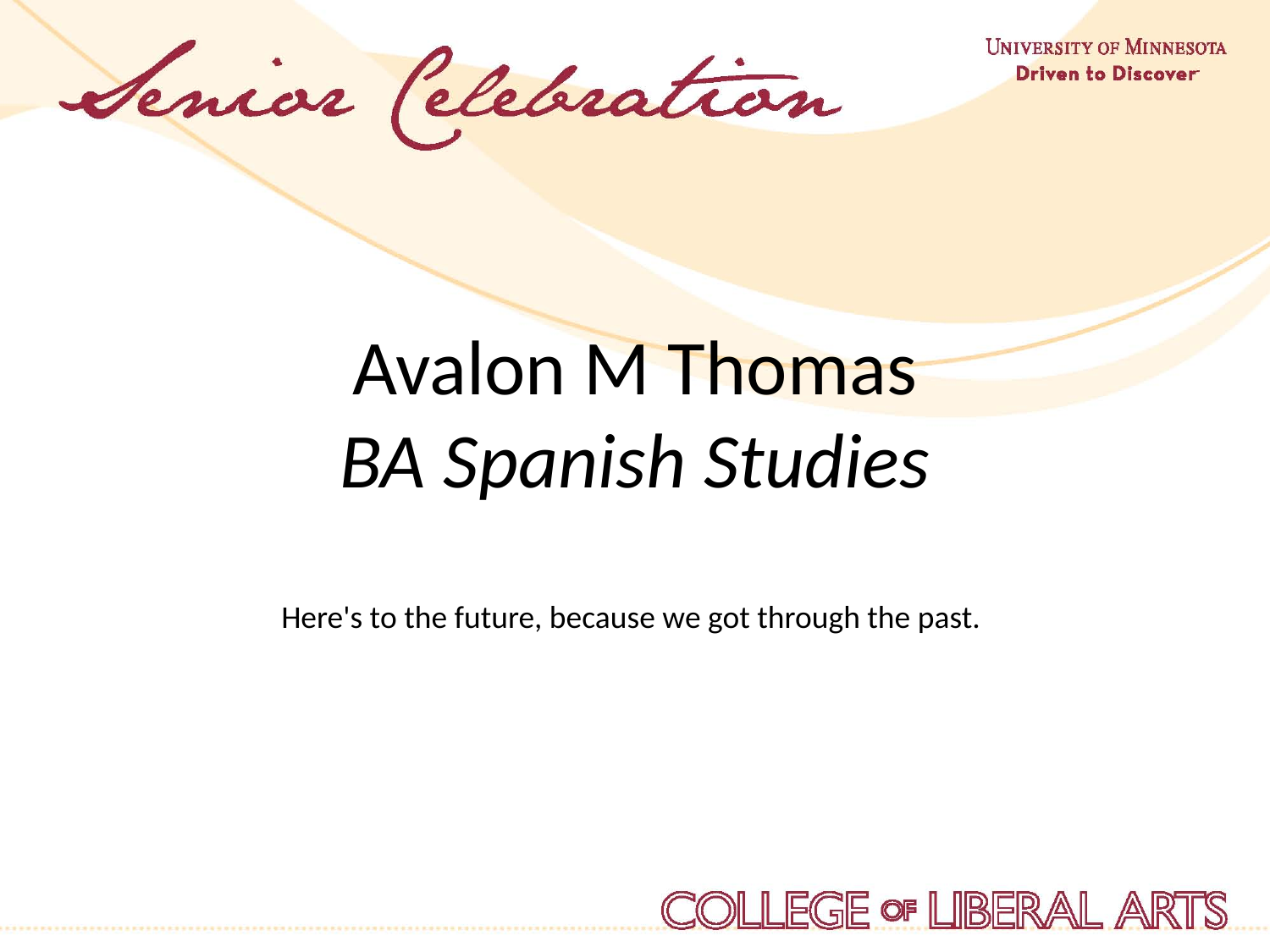

Avalon M Thomas
BA Spanish Studies
Here's to the future, because we got through the past.